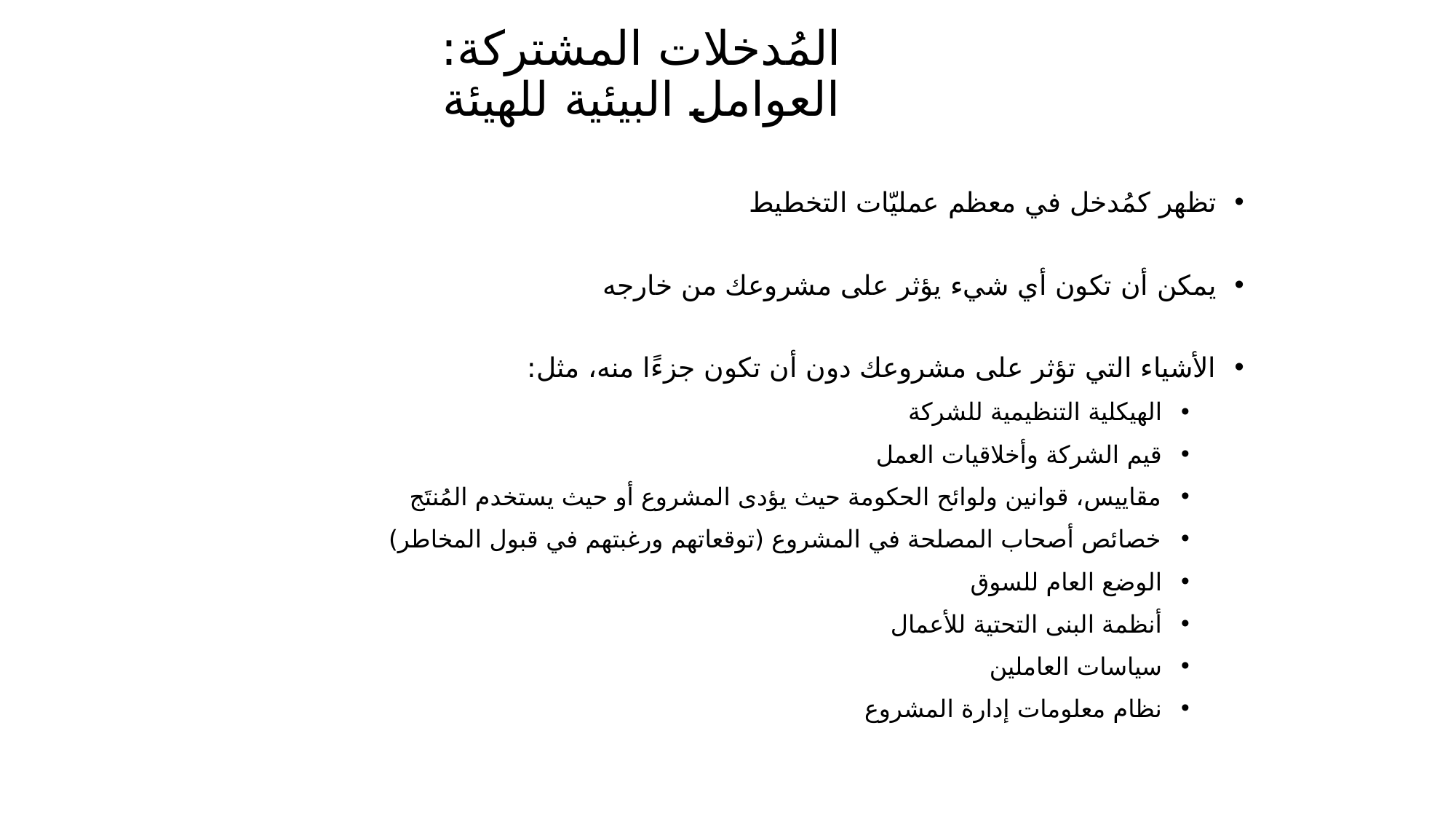

# المُدخلات المشتركة: العوامل البيئية للهيئة
تظهر كمُدخل في معظم عمليّات التخطيط

يمكن أن تكون أي شيء يؤثر على مشروعك من خارجه

الأشياء التي تؤثر على مشروعك دون أن تكون جزءًا منه، مثل:
الهيكلية التنظيمية للشركة
قيم الشركة وأخلاقيات العمل
مقاييس، قوانين ولوائح الحكومة حيث يؤدى المشروع أو حيث يستخدم المُنتَج
خصائص أصحاب المصلحة في المشروع (توقعاتهم ورغبتهم في قبول المخاطر)
الوضع العام للسوق
أنظمة البنى التحتية للأعمال
سياسات العاملين
نظام معلومات إدارة المشروع
104